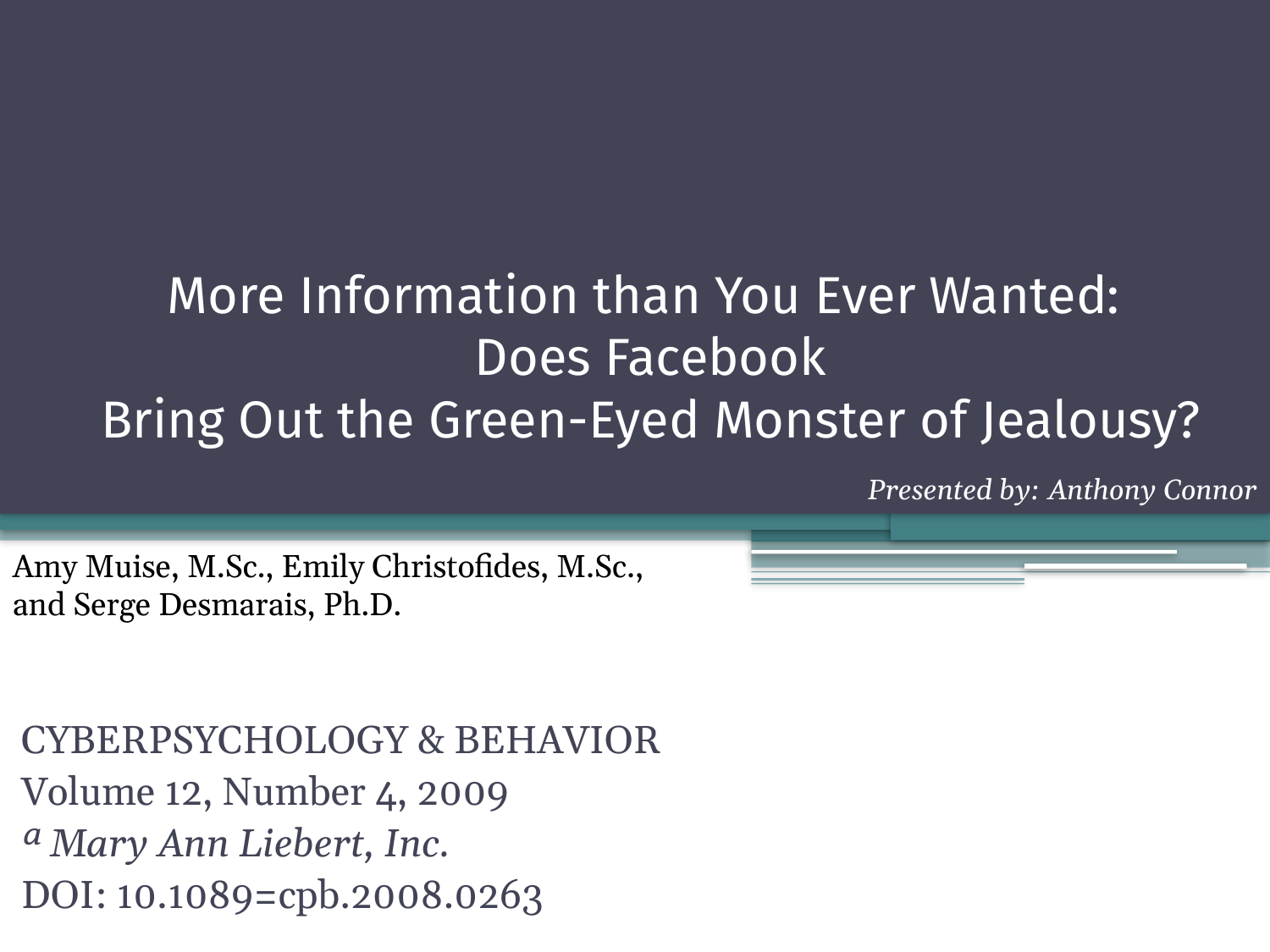

# More Information than You Ever Wanted: Does Facebook Bring Out the Green-Eyed Monster of Jealousy?
Presented by: Anthony Connor
Amy Muise, M.Sc., Emily Christofides, M.Sc., and Serge Desmarais, Ph.D.
CYBERPSYCHOLOGY & BEHAVIOR
Volume 12, Number 4, 2009
ª Mary Ann Liebert, Inc.
DOI: 10.1089=cpb.2008.0263